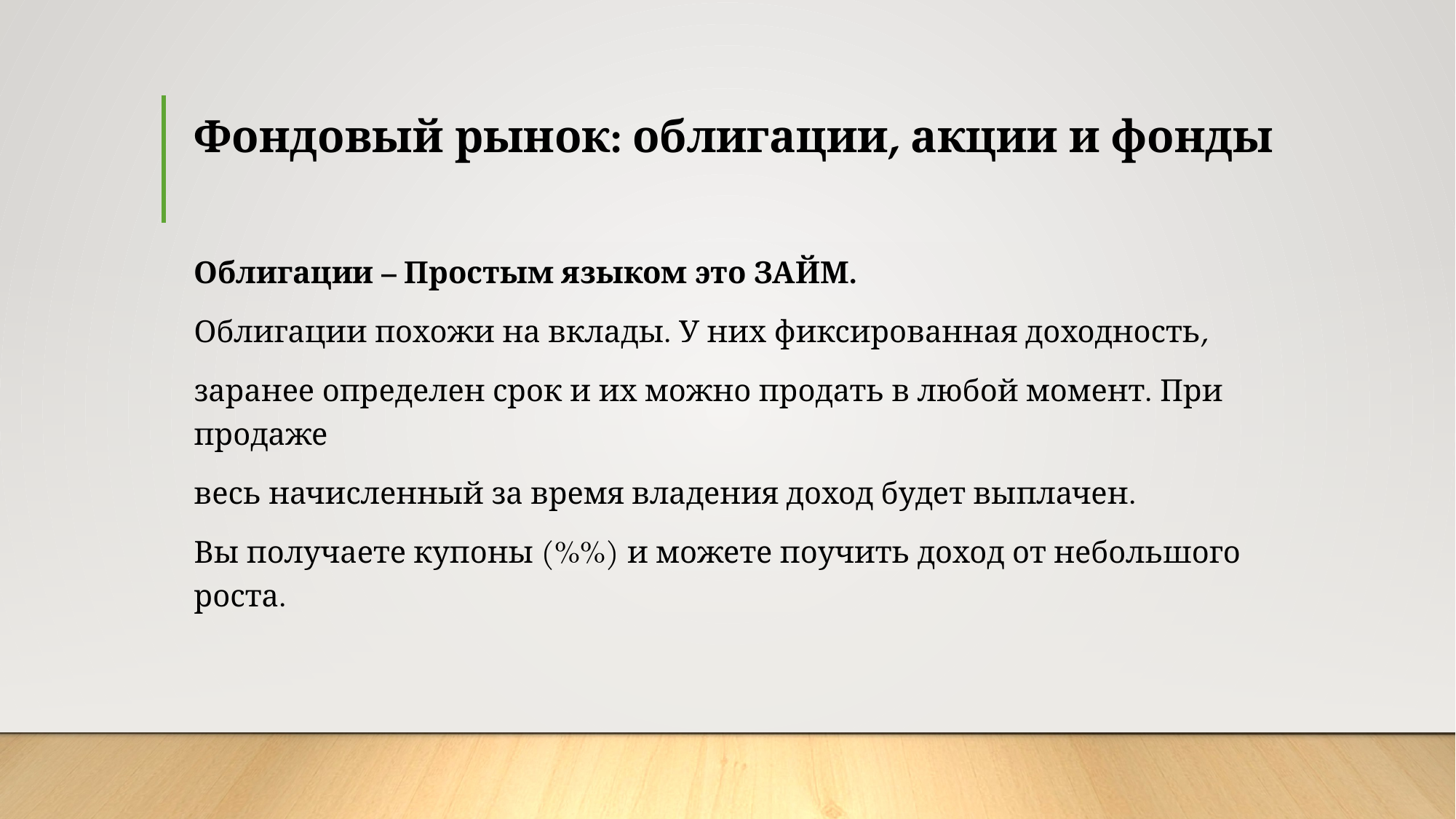

# Фондовый рынок: облигации, акции и фонды
Облигации – Простым языком это ЗАЙМ.
Облигации похожи на вклады. У них фиксированная доходность,
заранее определен срок и их можно продать в любой момент. При продаже
весь начисленный за время владения доход будет выплачен.
Вы получаете купоны (%%) и можете поучить доход от небольшого роста.